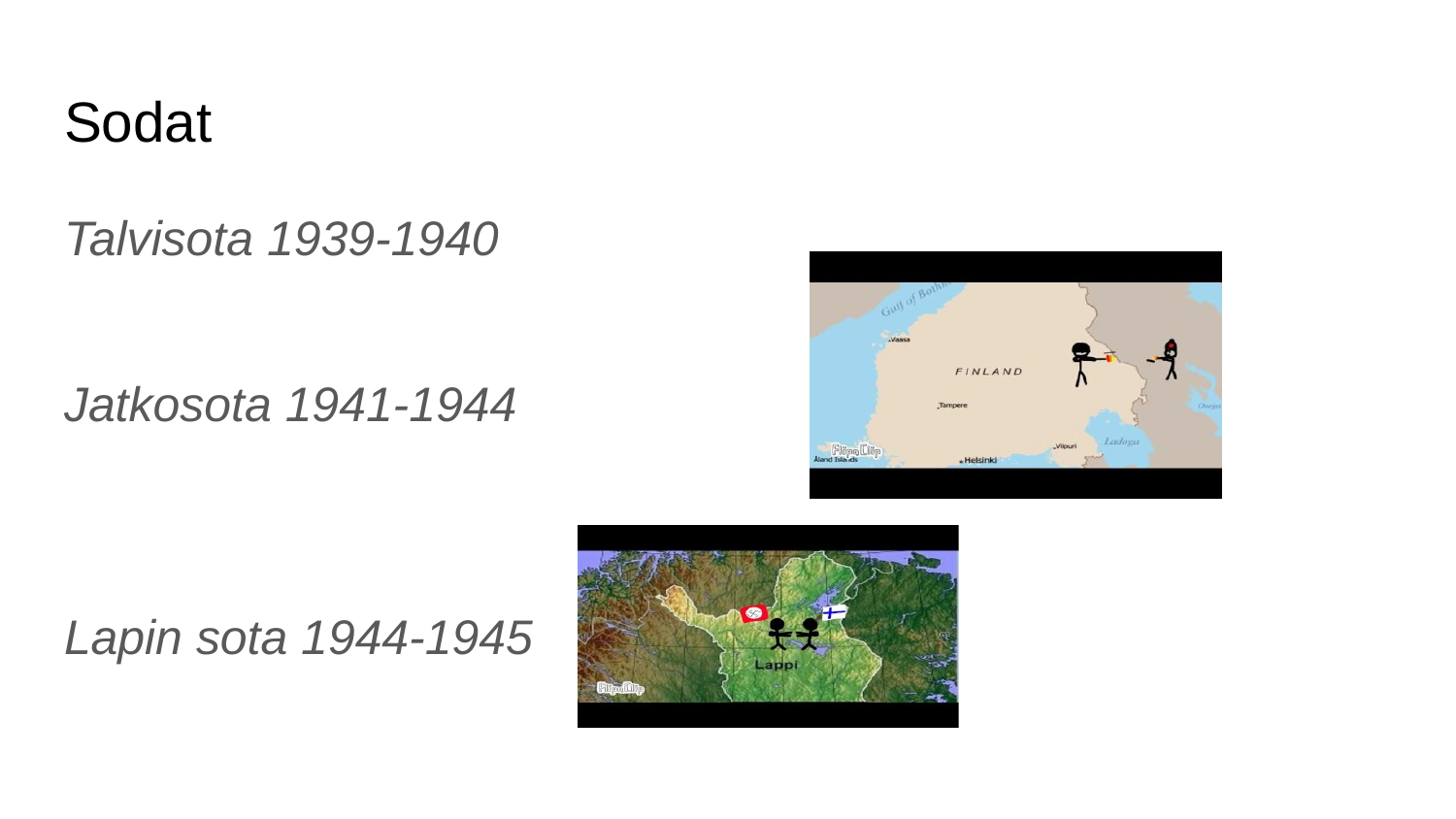

# Sodat

Talvisota 1939-1940
                                                                                          Jatkosota 1941-1944
                                                                                                 Lapin sota 1944-1945